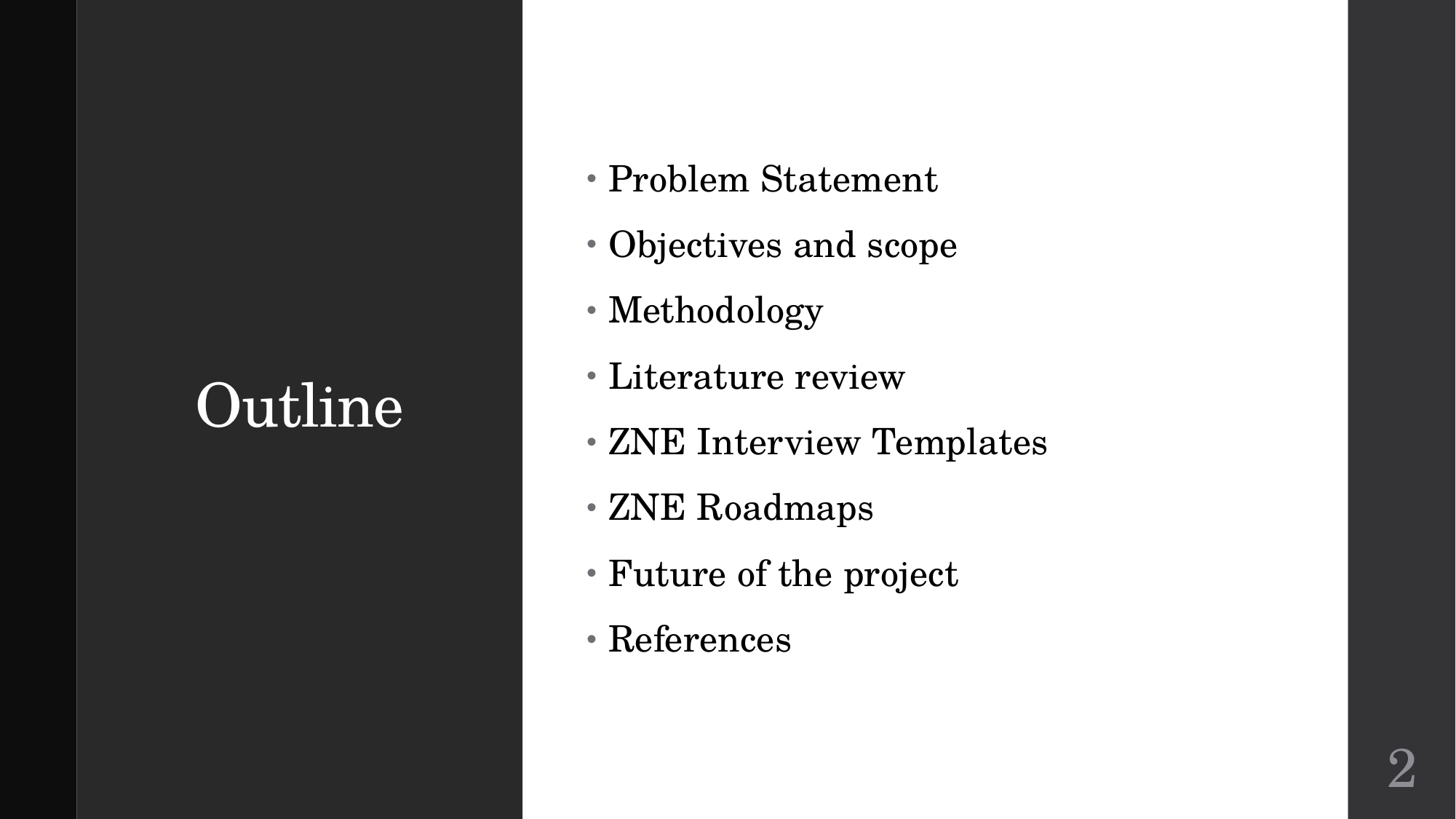

# Outline
Problem Statement
Objectives and scope
Methodology
Literature review
ZNE Interview Templates
ZNE Roadmaps
Future of the project
References
2